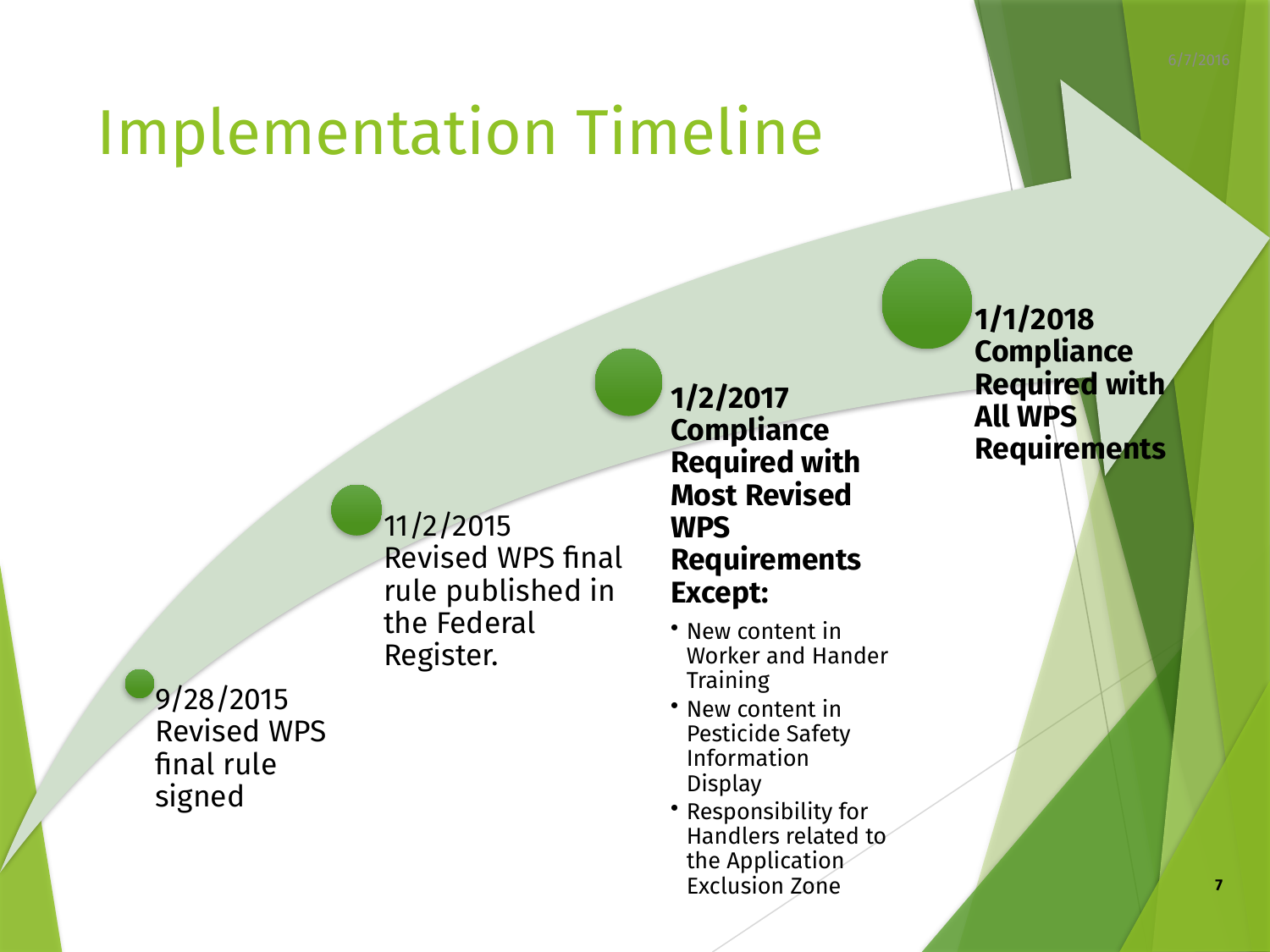

9/28/2015 Revised WPS final rule signed
11/2/2015 Revised WPS final rule published in the Federal Register.
1/2/2017 Compliance Required with Most Revised WPS Requirements Except:
New content in Worker and Hander Training
New content in Pesticide Safety Information Display
Responsibility for Handlers related to the Application Exclusion Zone
1/1/2018 Compliance Required with All WPS Requirements
6/7/2016
# Implementation Timeline
7